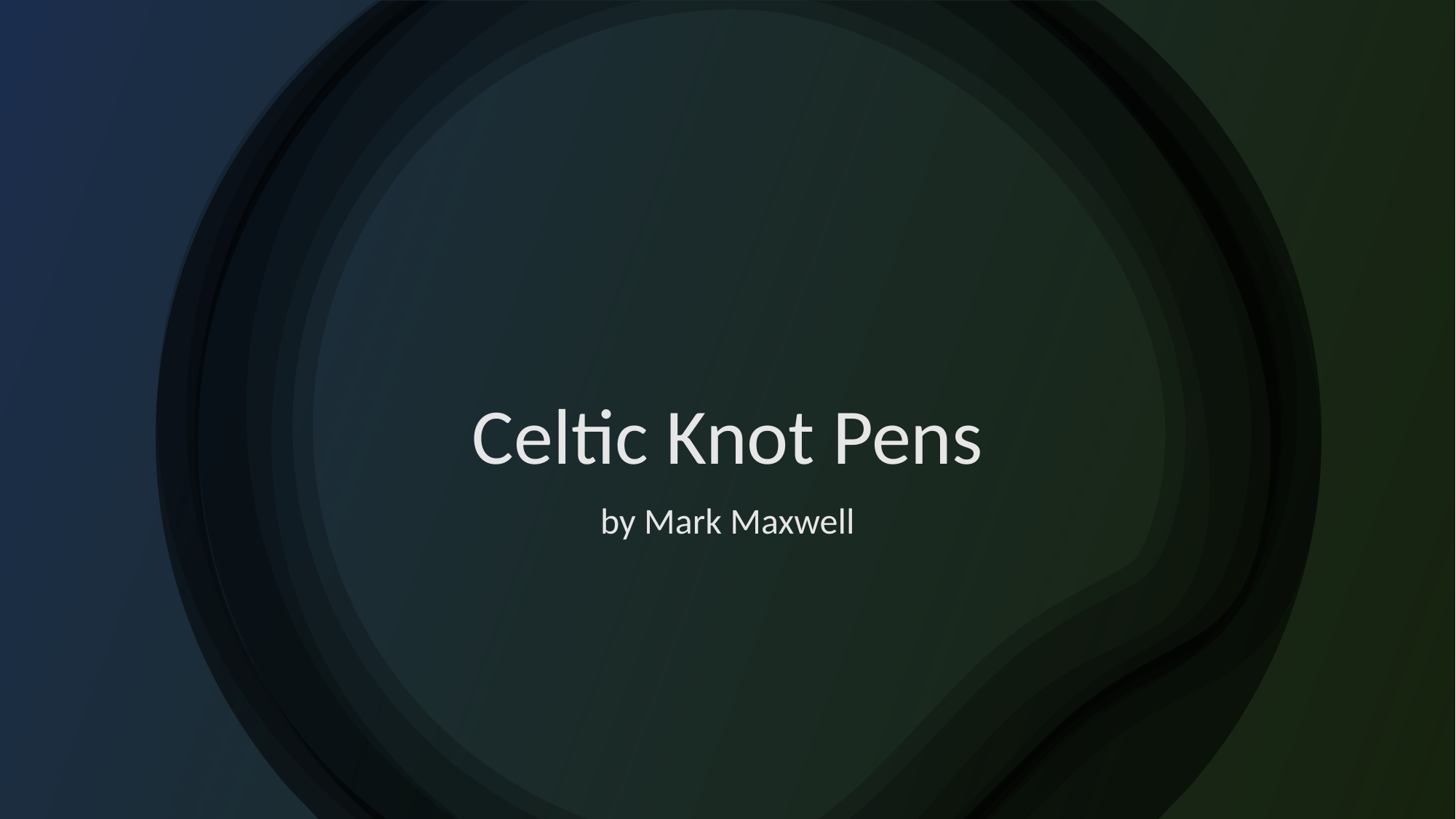

# Celtic Knot Pens
by Mark Maxwell